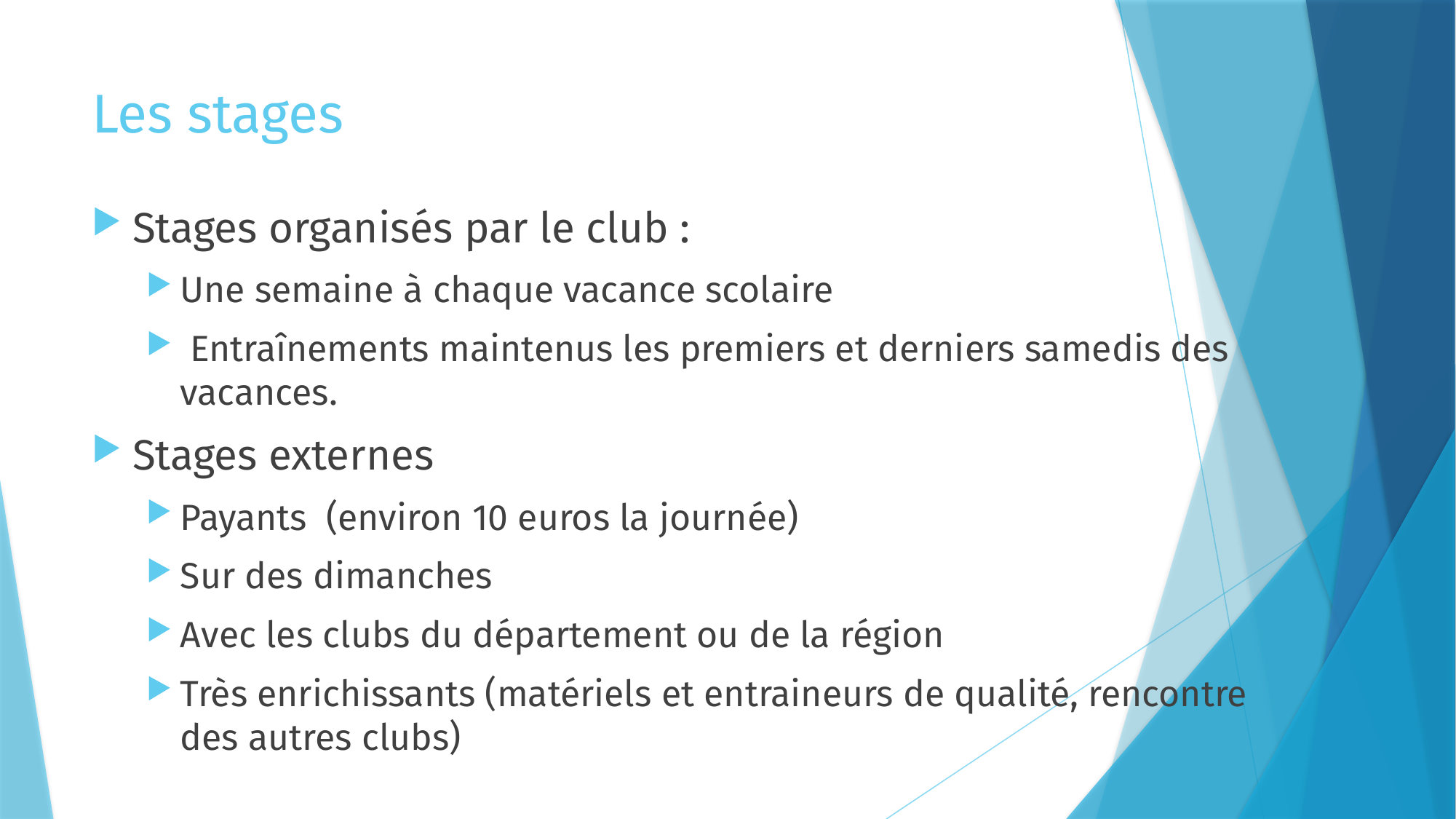

# Les stages
Stages organisés par le club :
Une semaine à chaque vacance scolaire
 Entraînements maintenus les premiers et derniers samedis des vacances.
Stages externes
Payants  (environ 10 euros la journée)
Sur des dimanches
Avec les clubs du département ou de la région
Très enrichissants (matériels et entraineurs de qualité, rencontre des autres clubs)